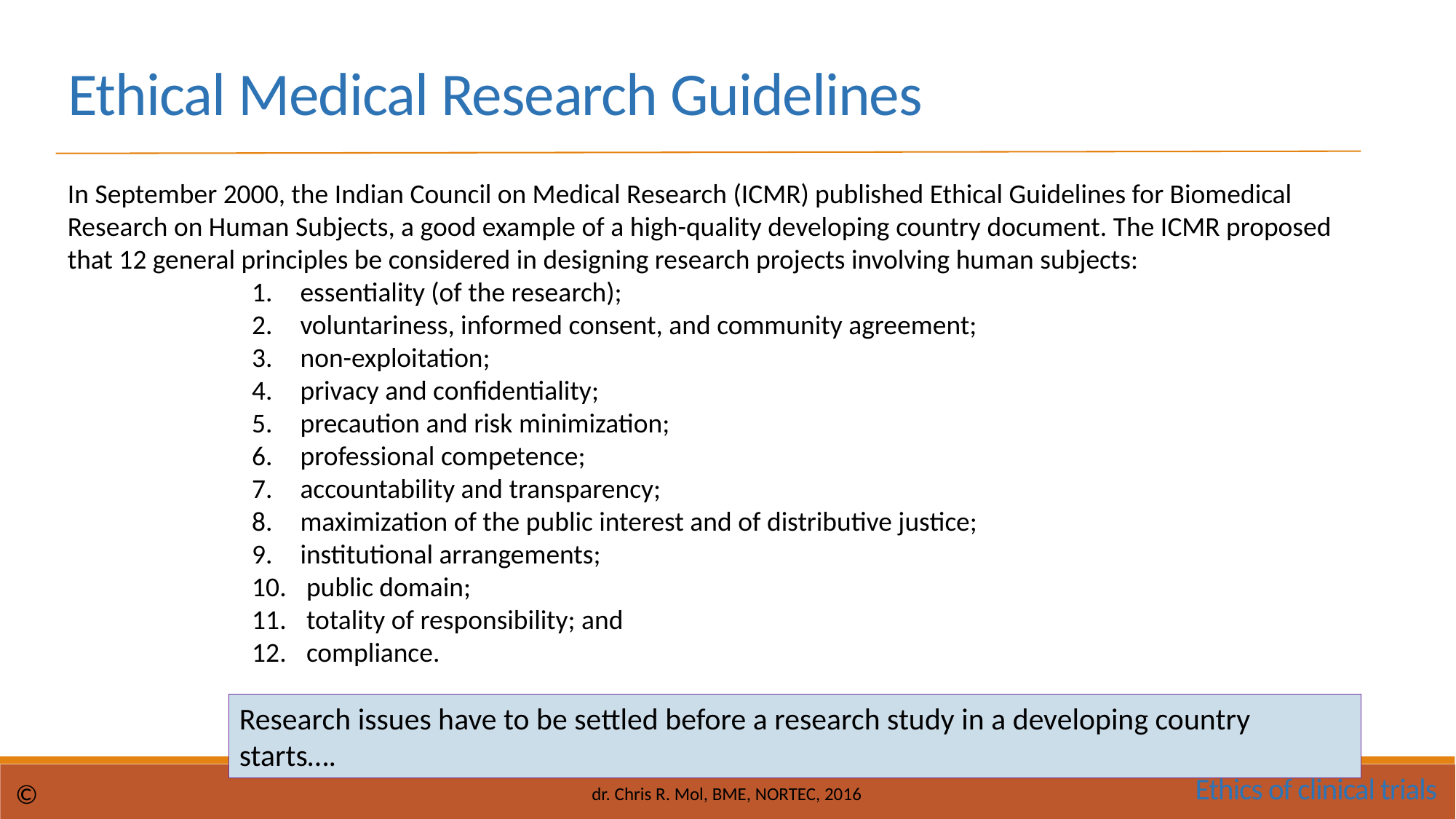

Ethical Medical Research Guidelines
In September 2000, the Indian Council on Medical Research (ICMR) published Ethical Guidelines for Biomedical Research on Human Subjects, a good example of a high-quality developing country document. The ICMR proposed that 12 general principles be considered in designing research projects involving human subjects:
essentiality (of the research);
voluntariness, informed consent, and community agreement;
non-exploitation;
privacy and confidentiality;
precaution and risk minimization;
professional competence;
accountability and transparency;
maximization of the public interest and of distributive justice;
institutional arrangements;
 public domain;
 totality of responsibility; and
 compliance.
Research issues have to be settled before a research study in a developing country starts….
Ethics of clinical trials
©
dr. Chris R. Mol, BME, NORTEC, 2016